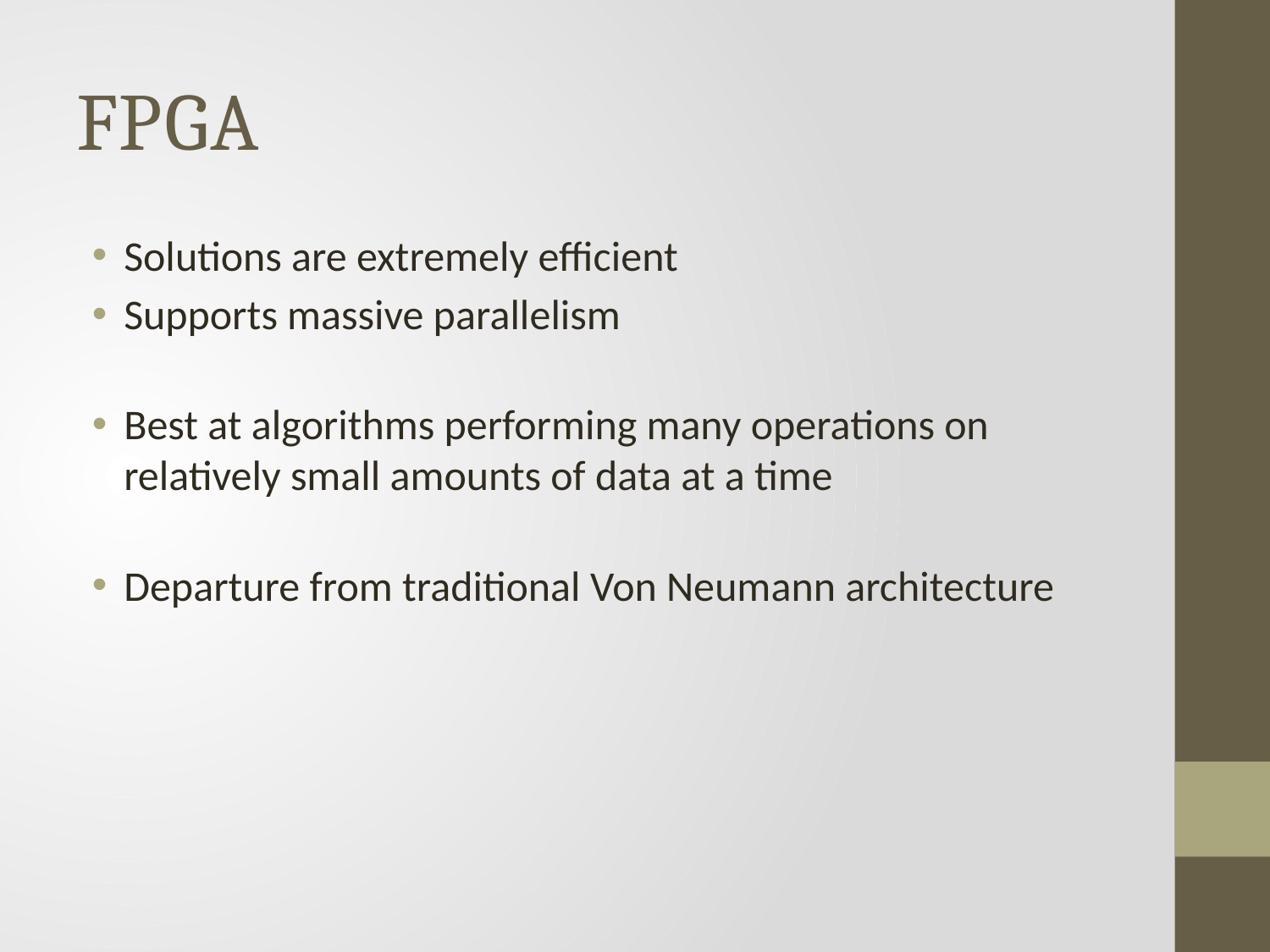

# FPGA
Solutions are extremely efficient
Supports massive parallelism
Best at algorithms performing many operations on relatively small amounts of data at a time
Departure from traditional Von Neumann architecture